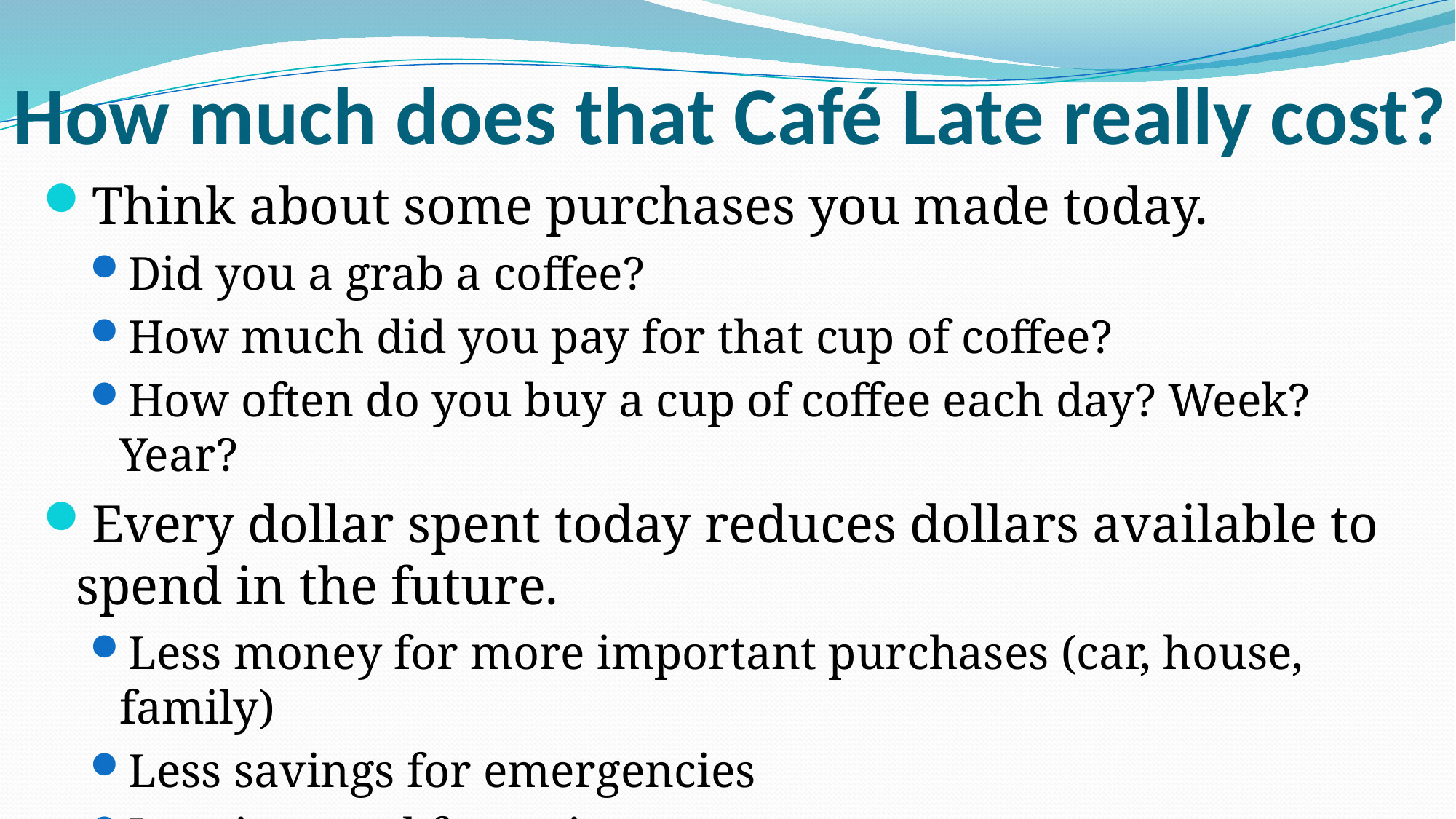

# How much does that Café Late really cost?
Think about some purchases you made today.
Did you a grab a coffee?
How much did you pay for that cup of coffee?
How often do you buy a cup of coffee each day? Week? Year?
Every dollar spent today reduces dollars available to spend in the future.
Less money for more important purchases (car, house, family)
Less savings for emergencies
Less invested for retirement